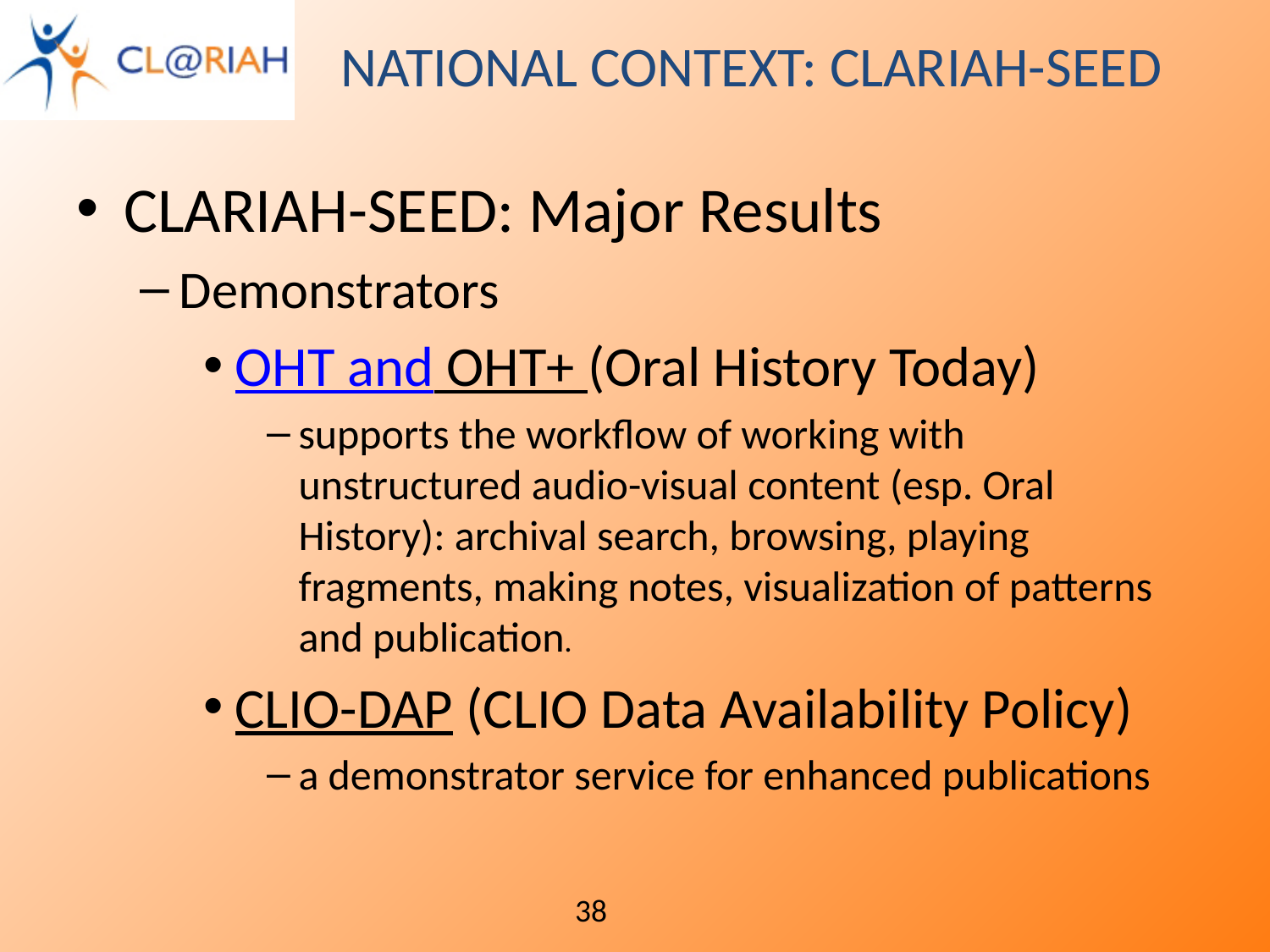

# National Context: CLARIAH-SEED
CLARIAH-SEED: Major Results
Demonstrators
OHT and OHT+ (Oral History Today)
supports the workflow of working with unstructured audio-visual content (esp. Oral History): archival search, browsing, playing fragments, making notes, visualization of patterns and publication.
CLIO-DAP (CLIO Data Availability Policy)
a demonstrator service for enhanced publications